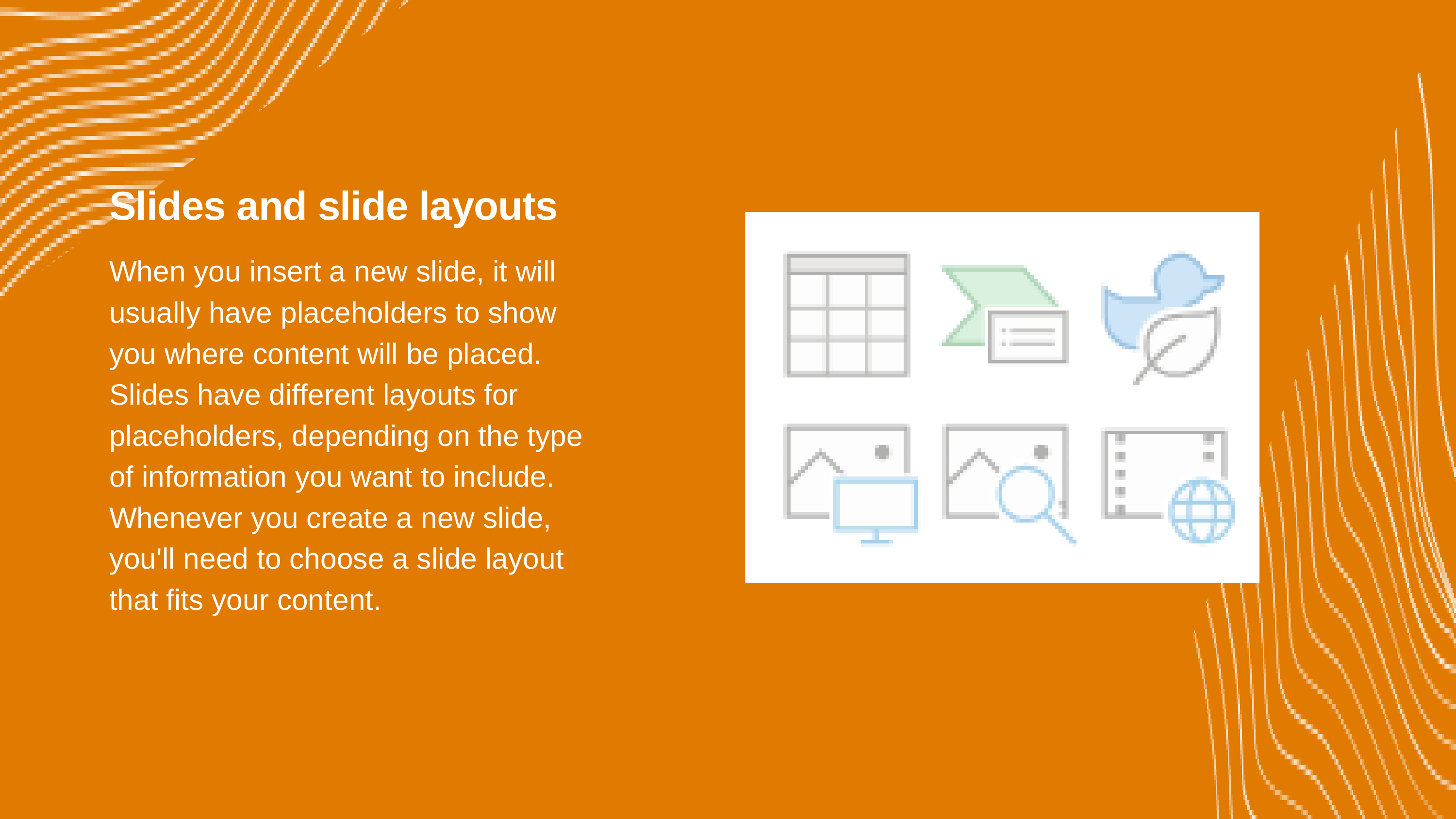

Slides and slide layouts
When you insert a new slide, it will usually have placeholders to show you where content will be placed. Slides have different layouts for placeholders, depending on the type of information you want to include. Whenever you create a new slide, you'll need to choose a slide layout that fits your content.